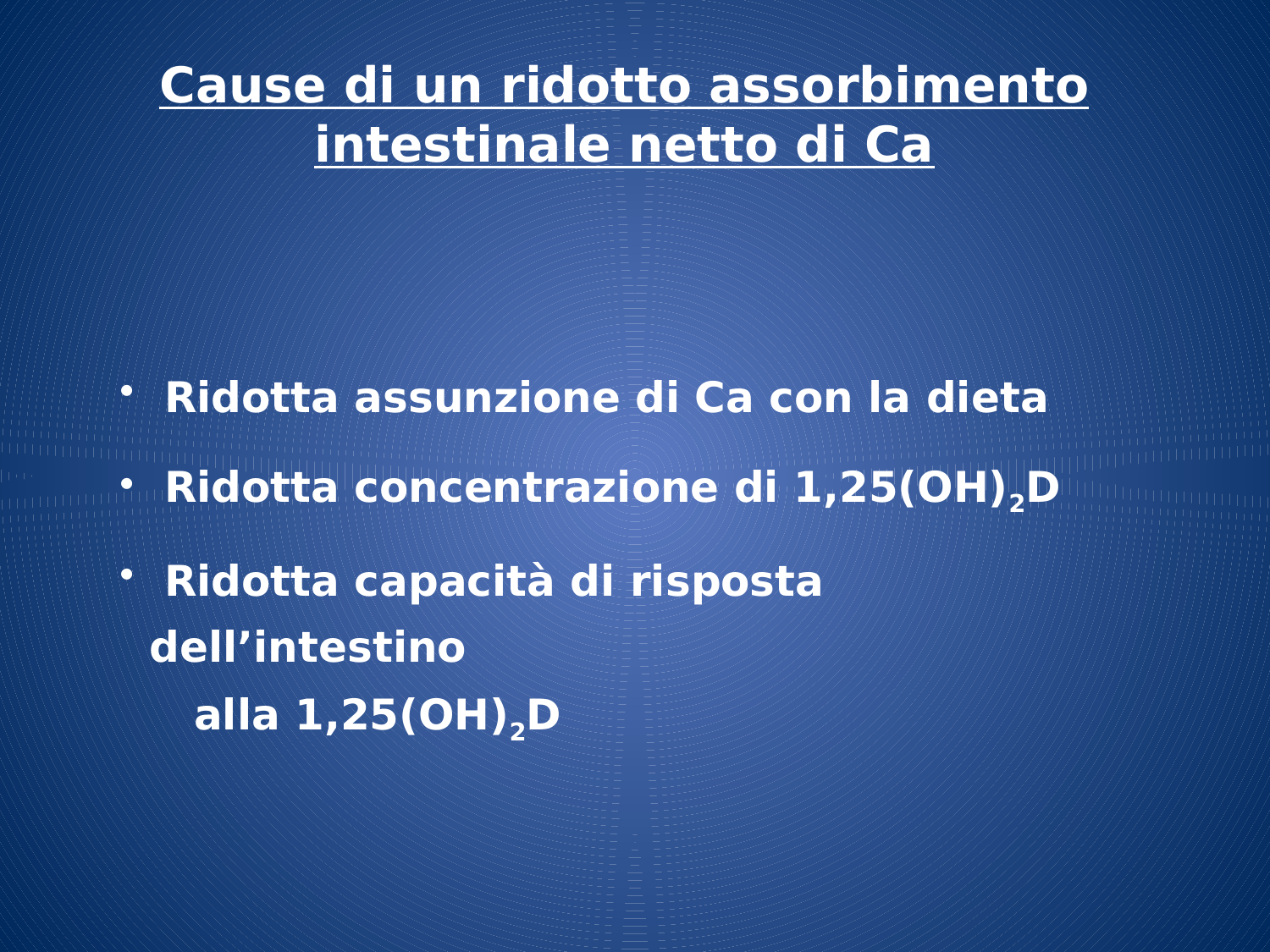

Cause di un ridotto assorbimento intestinale netto di Ca
 Ridotta assunzione di Ca con la dieta
 Ridotta concentrazione di 1,25(OH)2D
 Ridotta capacità di risposta dell’intestino
   alla 1,25(OH)2D